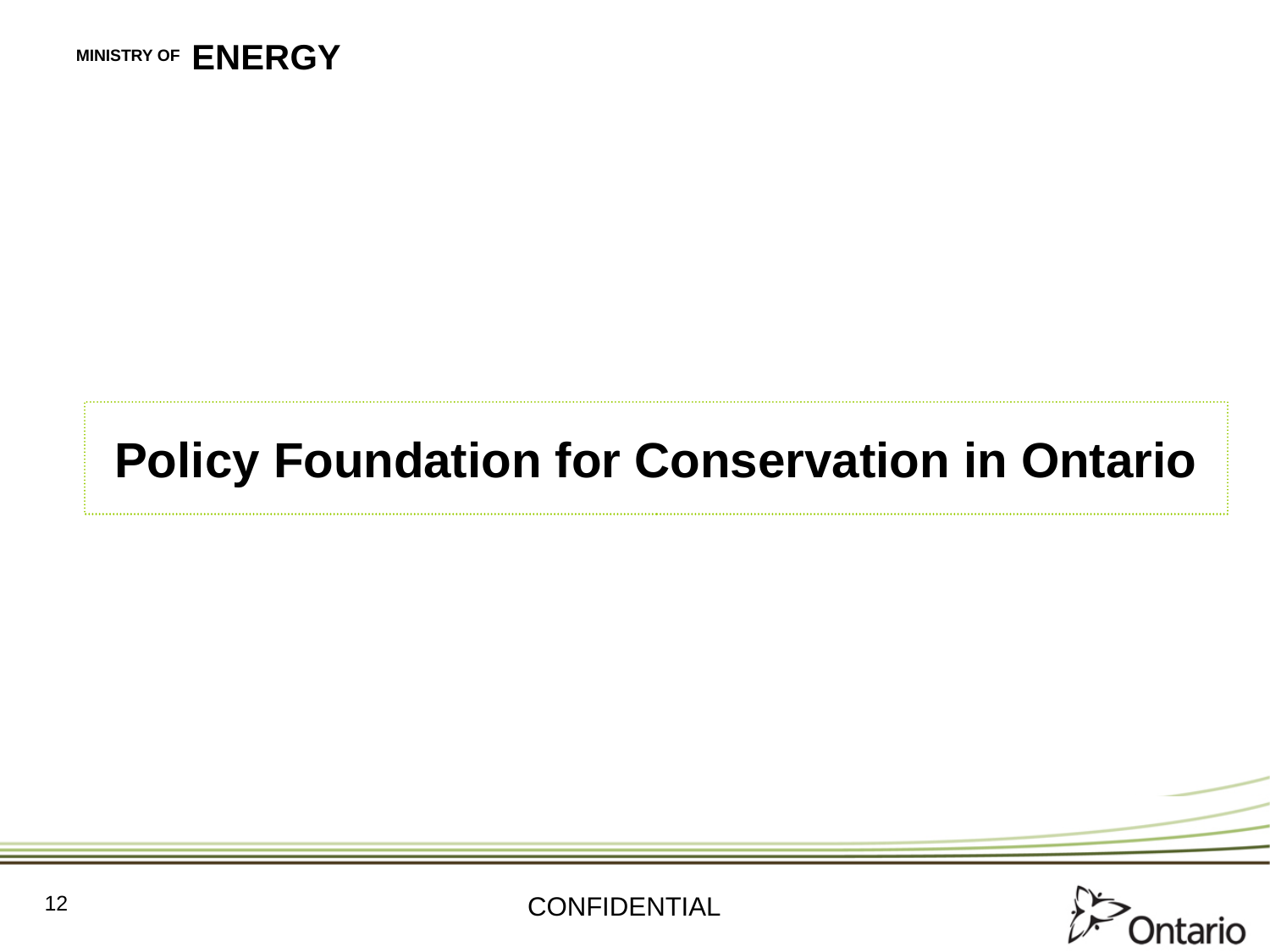

# Policy Foundation for Conservation in Ontario
12
CONFIDENTIAL